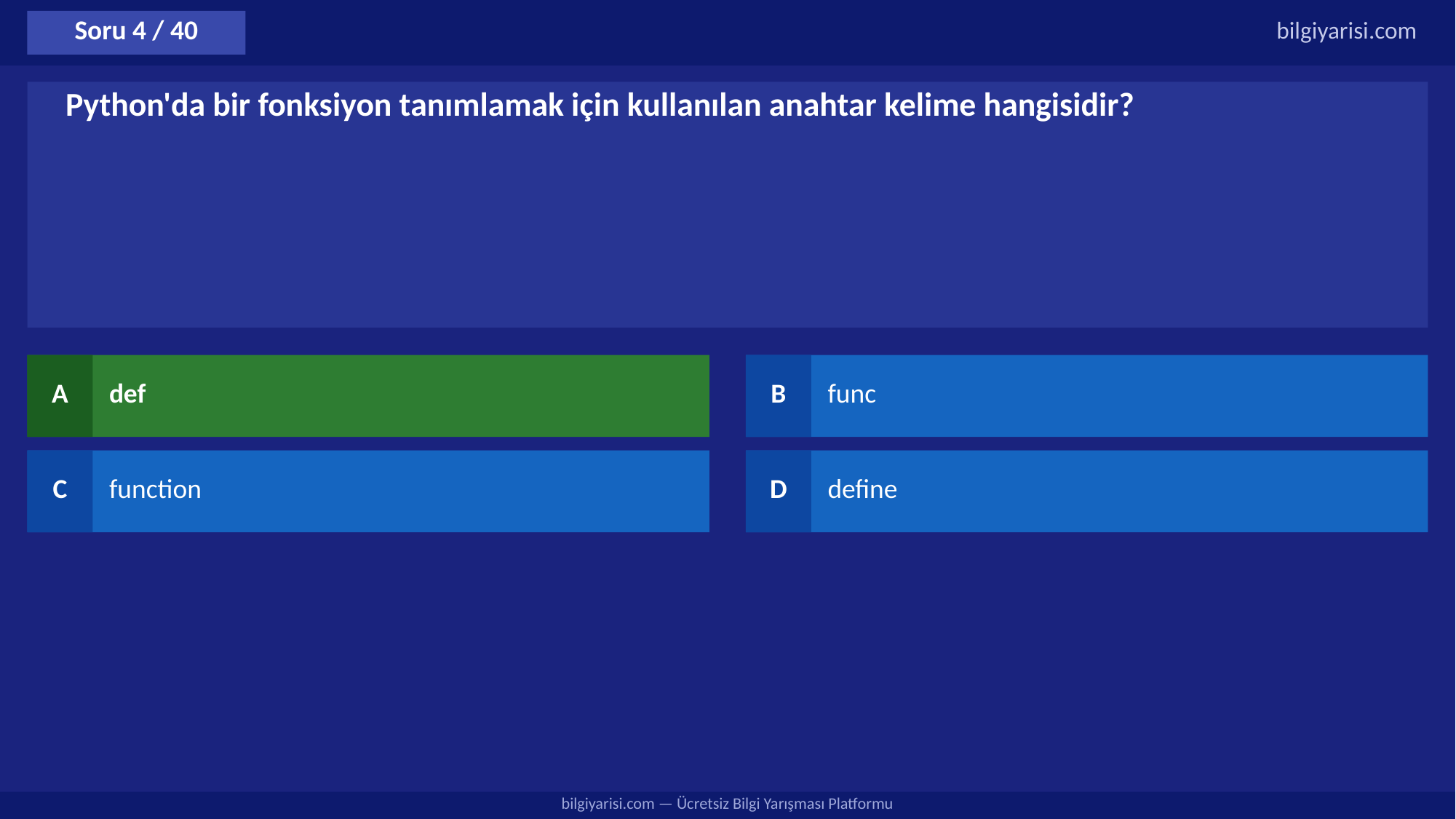

Soru 4 / 40
bilgiyarisi.com

Python'da bir fonksiyon tanımlamak için kullanılan anahtar kelime hangisidir?

A
def

B
func

C
function

D
define
bilgiyarisi.com — Ücretsiz Bilgi Yarışması Platformu